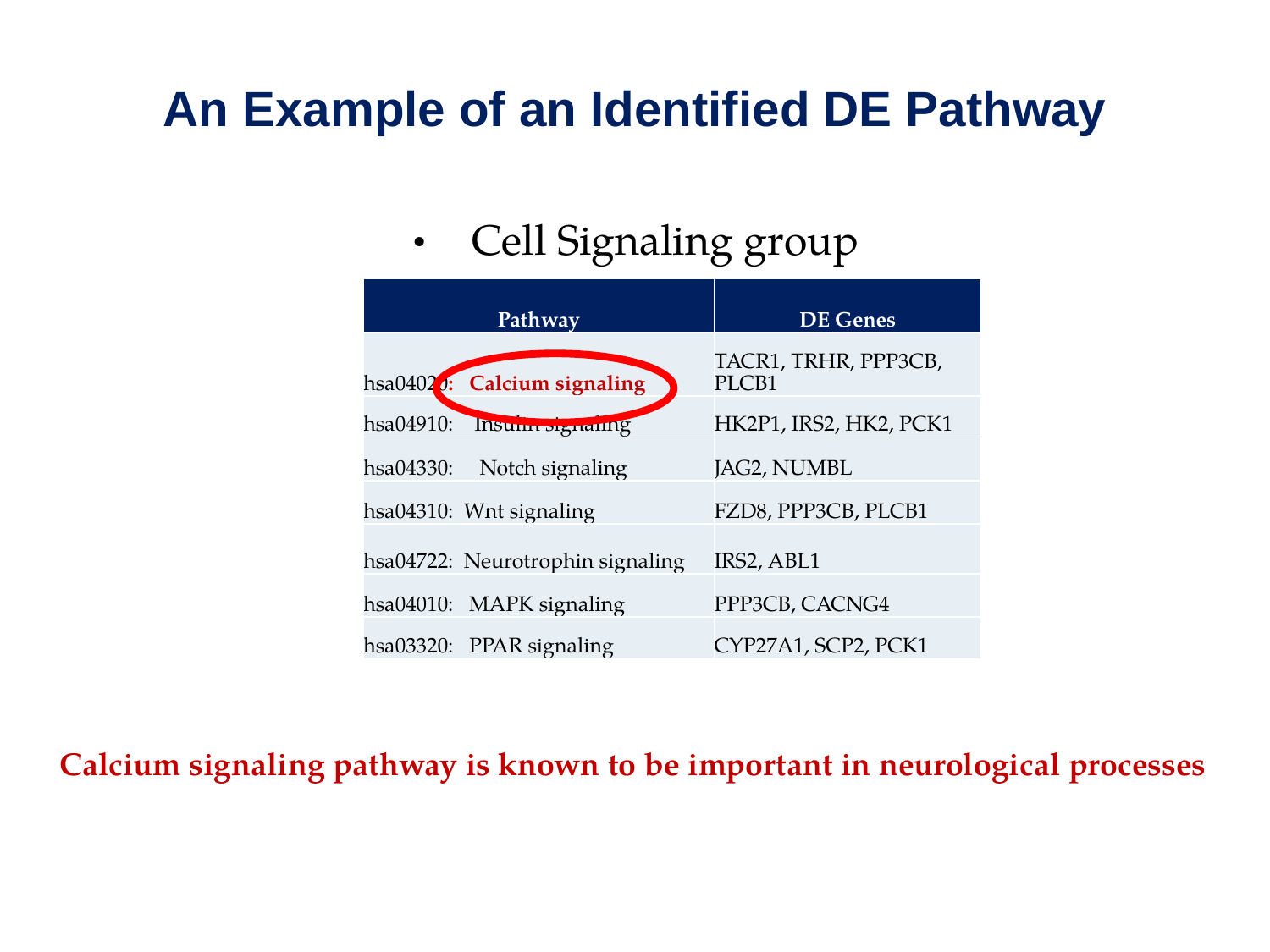

# An Example of an Identified DE Pathway
Cell Signaling group
| Pathway | DE Genes |
| --- | --- |
| hsa04020: Calcium signaling | TACR1, TRHR, PPP3CB, PLCB1 |
| hsa04910: Insulin signaling | HK2P1, IRS2, HK2, PCK1 |
| hsa04330: Notch signaling | JAG2, NUMBL |
| hsa04310: Wnt signaling | FZD8, PPP3CB, PLCB1 |
| hsa04722: Neurotrophin signaling | IRS2, ABL1 |
| hsa04010: MAPK signaling | PPP3CB, CACNG4 |
| hsa03320: PPAR signaling | CYP27A1, SCP2, PCK1 |

Calcium signaling pathway is known to be important in neurological processes